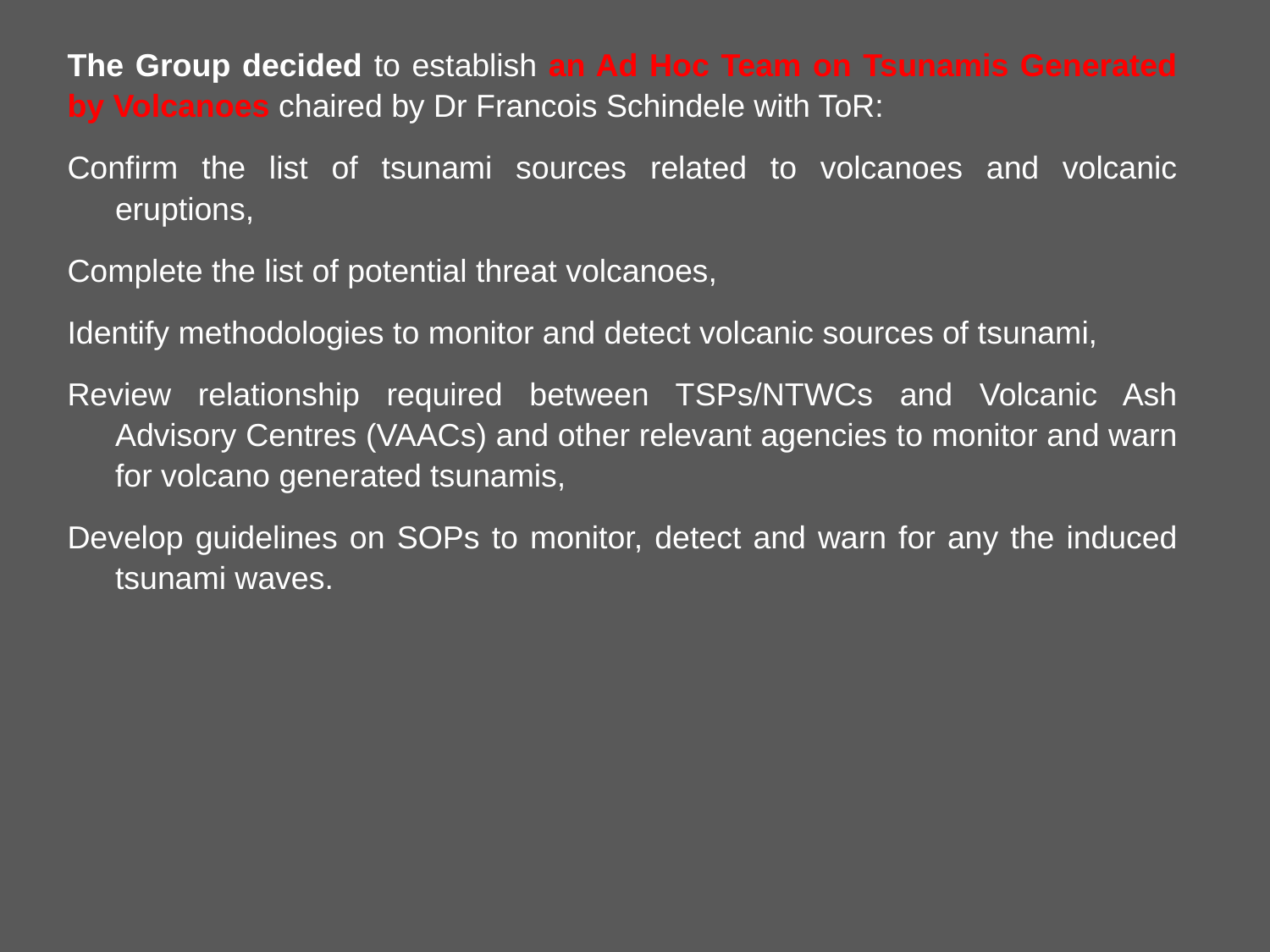

The Group decided to establish an Ad Hoc Team on Tsunamis Generated by Volcanoes chaired by Dr Francois Schindele with ToR:
Confirm the list of tsunami sources related to volcanoes and volcanic eruptions,
Complete the list of potential threat volcanoes,
Identify methodologies to monitor and detect volcanic sources of tsunami,
Review relationship required between TSPs/NTWCs and Volcanic Ash Advisory Centres (VAACs) and other relevant agencies to monitor and warn for volcano generated tsunamis,
Develop guidelines on SOPs to monitor, detect and warn for any the induced tsunami waves.